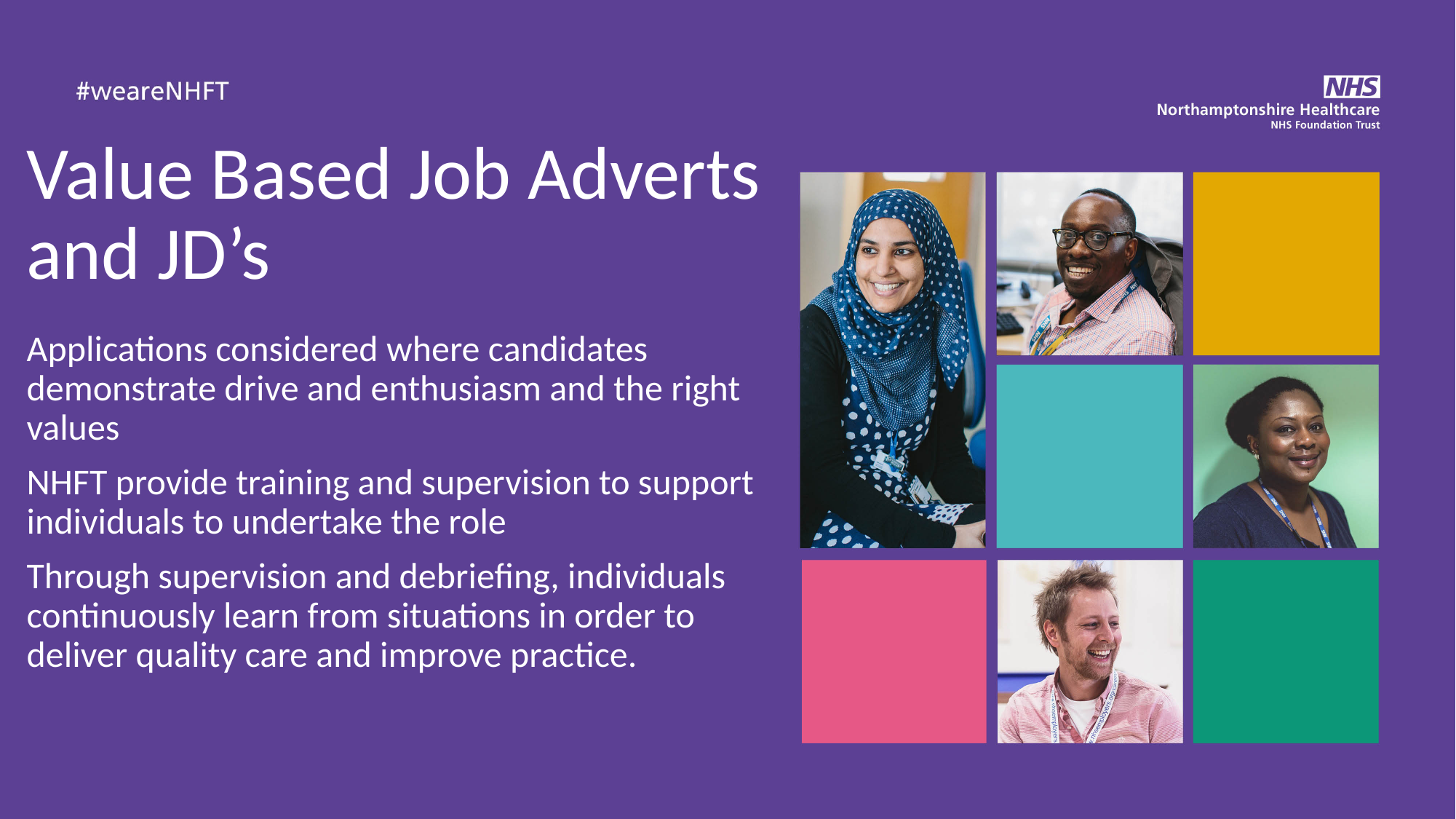

# Value Based Job Adverts and JD’s
Applications considered where candidates demonstrate drive and enthusiasm and the right values
NHFT provide training and supervision to support individuals to undertake the role
Through supervision and debriefing, individuals continuously learn from situations in order to deliver quality care and improve practice.